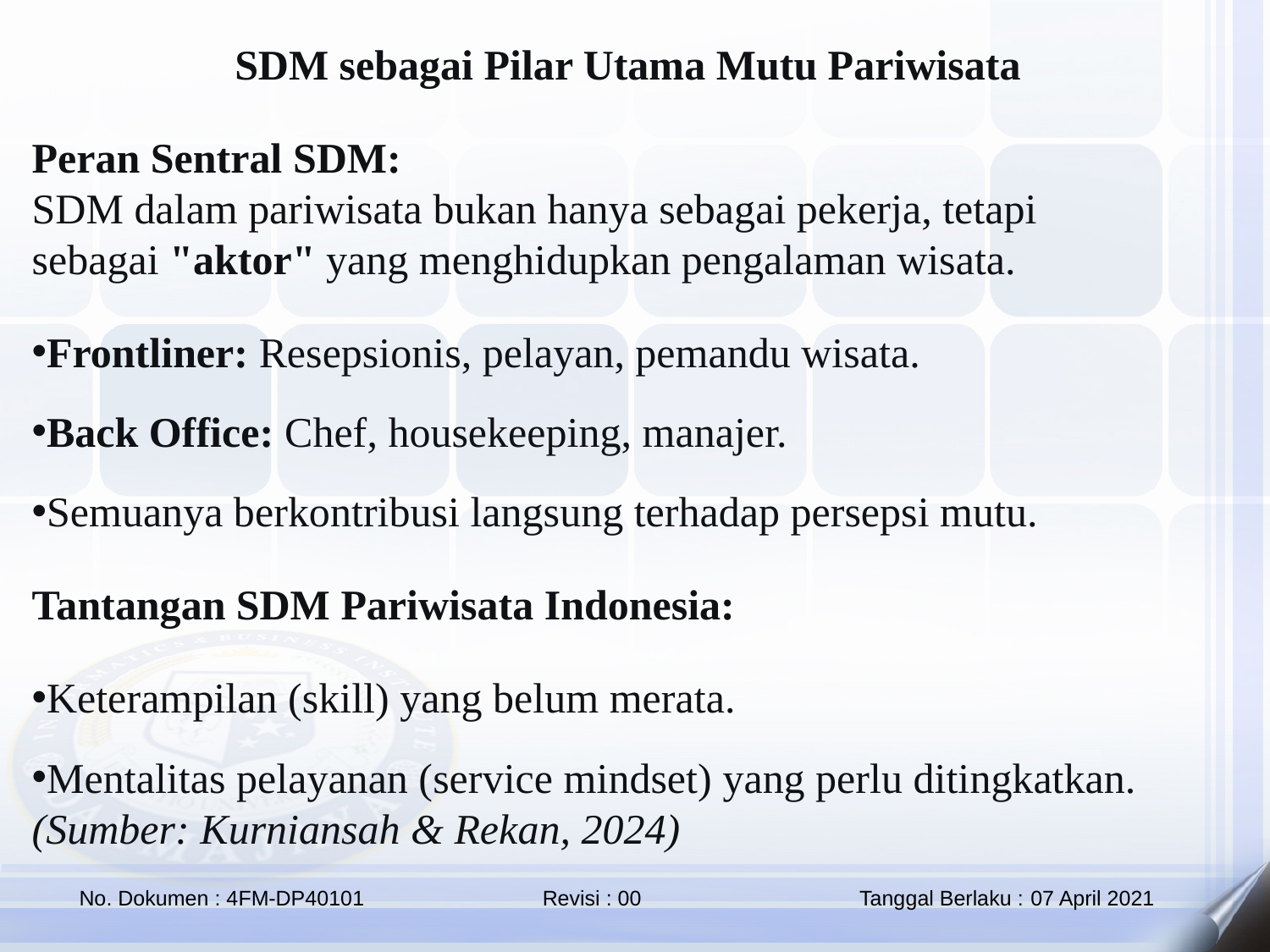

SDM sebagai Pilar Utama Mutu Pariwisata
Peran Sentral SDM:
SDM dalam pariwisata bukan hanya sebagai pekerja, tetapi sebagai "aktor" yang menghidupkan pengalaman wisata.
Frontliner: Resepsionis, pelayan, pemandu wisata.
Back Office: Chef, housekeeping, manajer.
Semuanya berkontribusi langsung terhadap persepsi mutu.
Tantangan SDM Pariwisata Indonesia:
Keterampilan (skill) yang belum merata.
Mentalitas pelayanan (service mindset) yang perlu ditingkatkan.
(Sumber: Kurniansah & Rekan, 2024)